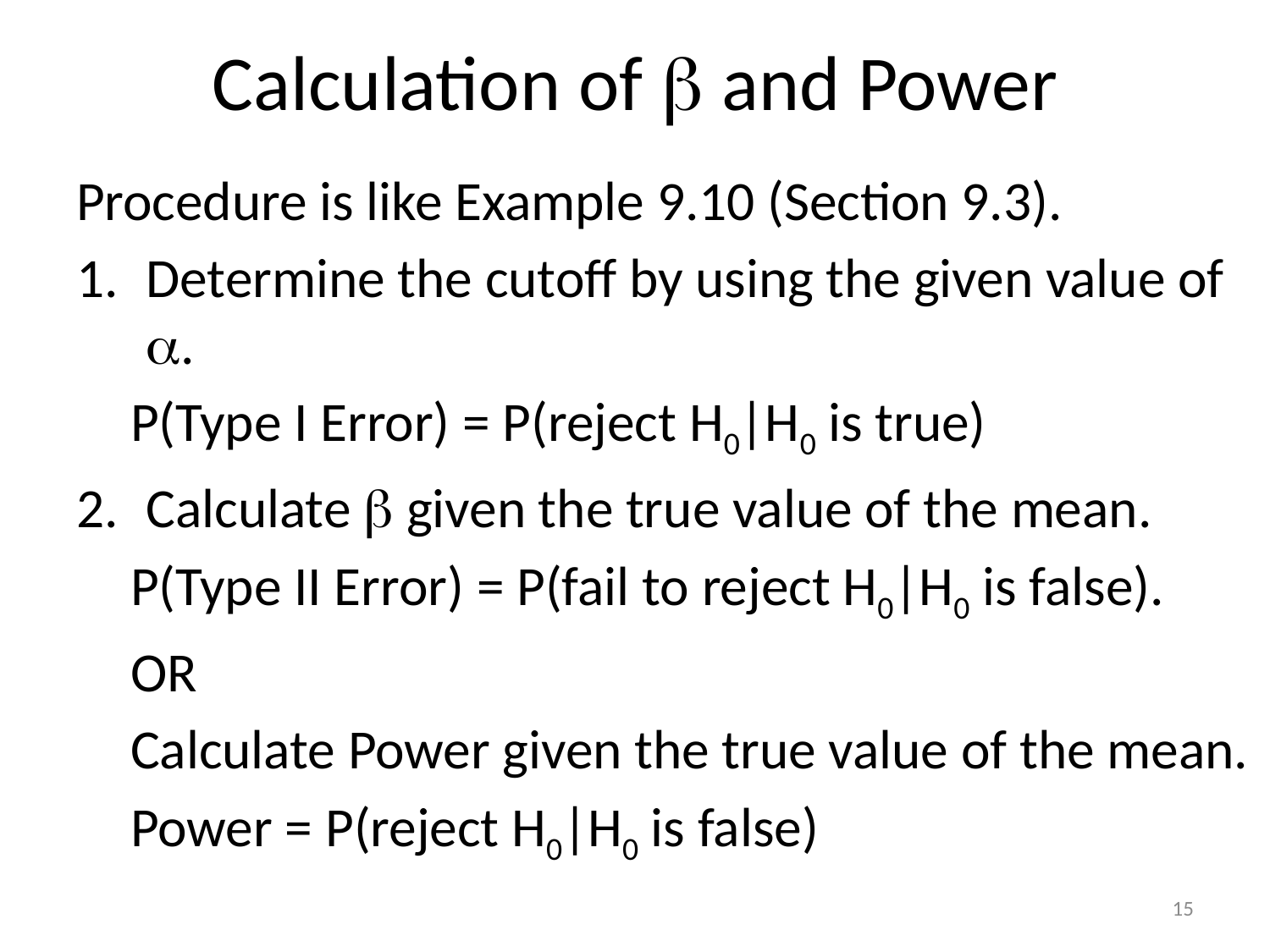

# Calculation of β and Power
Procedure is like Example 9.10 (Section 9.3).
Determine the cutoff by using the given value of α.
P(Type I Error) = P(reject H0|H0 is true)
Calculate β given the true value of the mean.
P(Type II Error) = P(fail to reject H0|H0 is false).
OR
Calculate Power given the true value of the mean.
Power = P(reject H0|H0 is false)
15